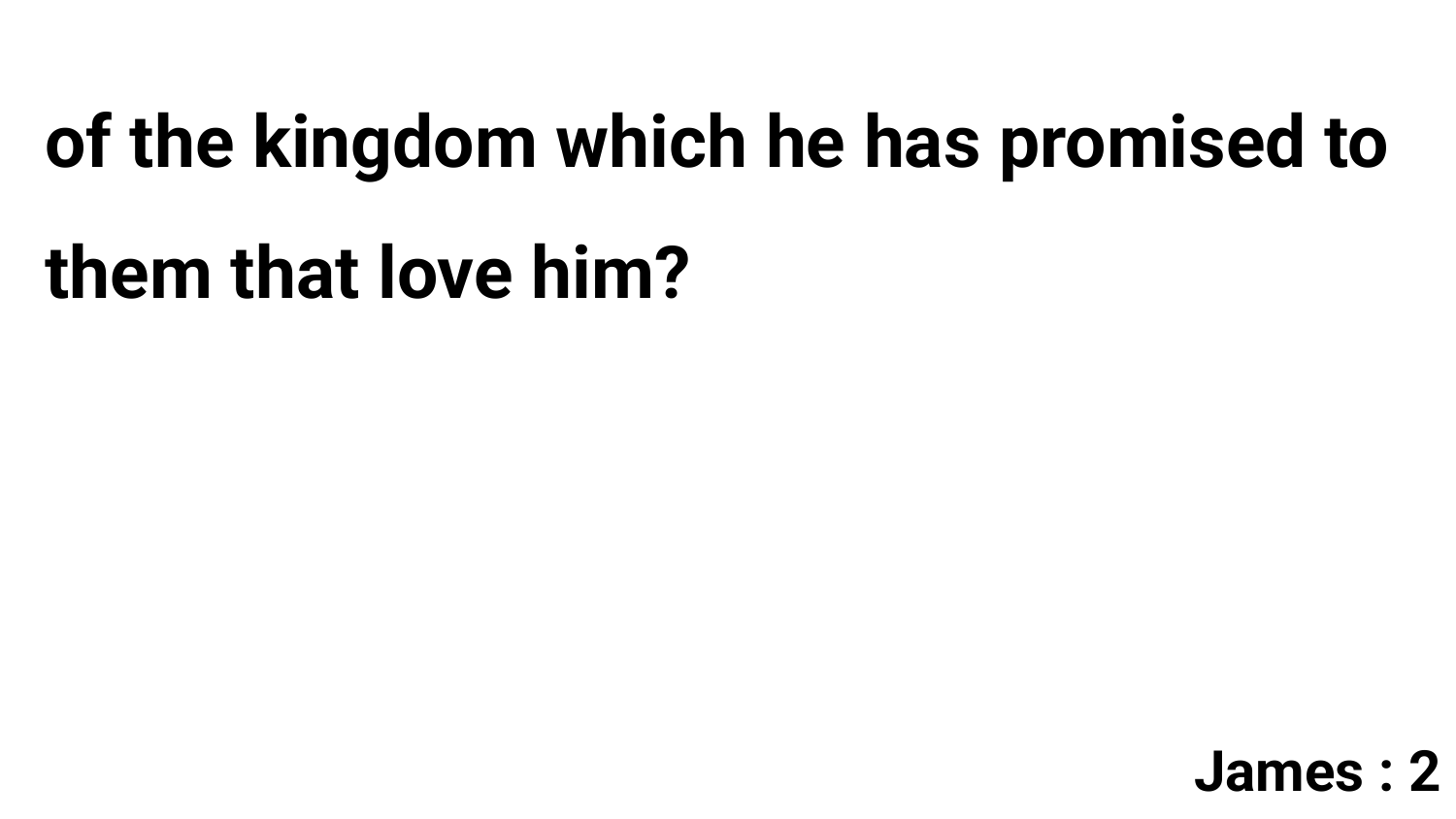

of the kingdom which he has promised to them that love him?
James : 2